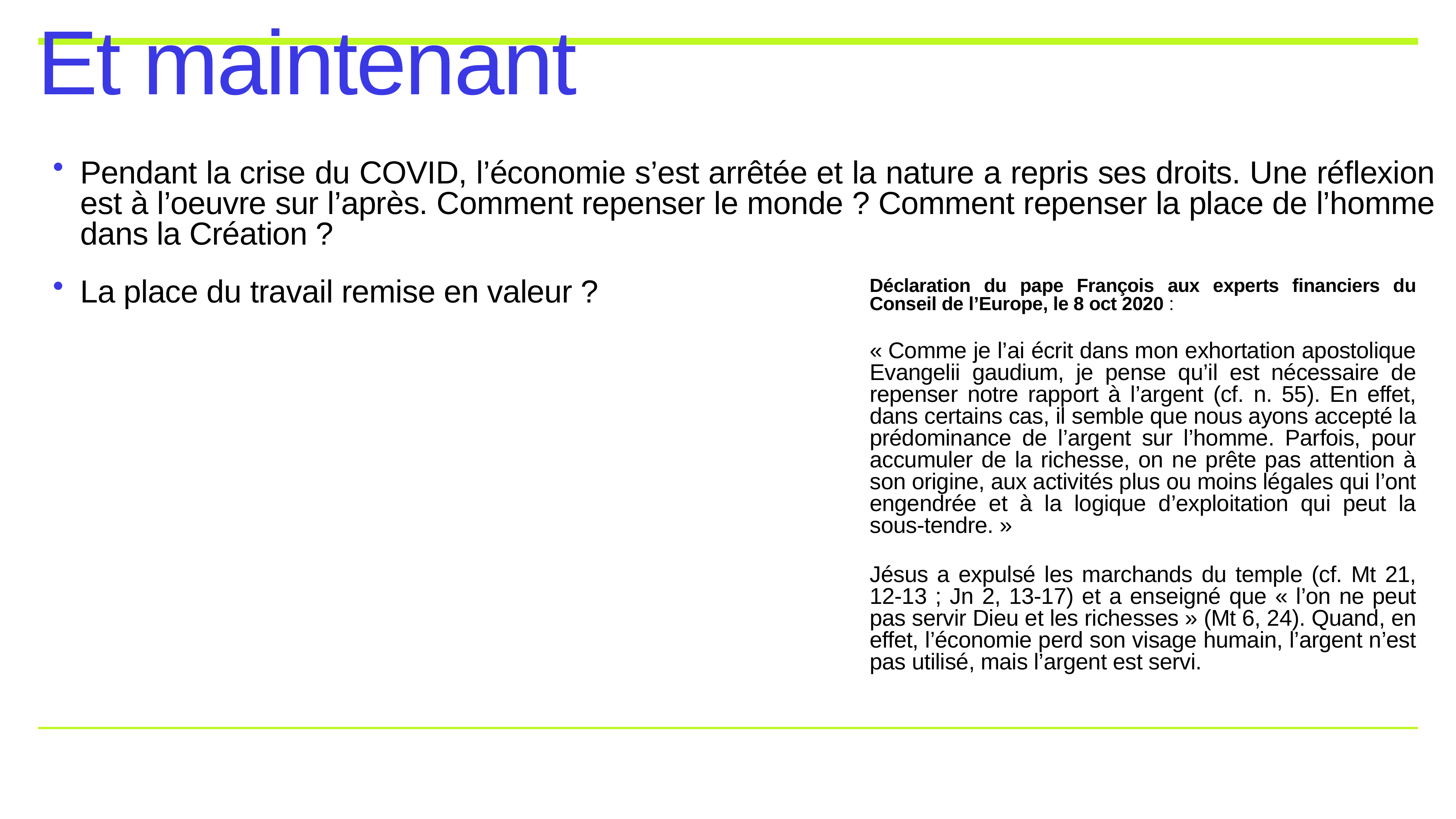

# Et maintenant
Pendant la crise du COVID, l’économie s’est arrêtée et la nature a repris ses droits. Une réflexion est à l’oeuvre sur l’après. Comment repenser le monde ? Comment repenser la place de l’homme dans la Création ?
La place du travail remise en valeur ?

Déclaration du pape François aux experts financiers du Conseil de l’Europe, le 8 oct 2020 :
« Comme je l’ai écrit dans mon exhortation apostolique Evangelii gaudium, je pense qu’il est nécessaire de repenser notre rapport à l’argent (cf. n. 55). En effet, dans certains cas, il semble que nous ayons accepté la prédominance de l’argent sur l’homme. Parfois, pour accumuler de la richesse, on ne prête pas attention à son origine, aux activités plus ou moins légales qui l’ont engendrée et à la logique d’exploitation qui peut la sous-tendre. »
Jésus a expulsé les marchands du temple (cf. Mt 21, 12-13 ; Jn 2, 13-17) et a enseigné que « l’on ne peut pas servir Dieu et les richesses » (Mt 6, 24). Quand, en effet, l’économie perd son visage humain, l’argent n’est pas utilisé, mais l’argent est servi.
7